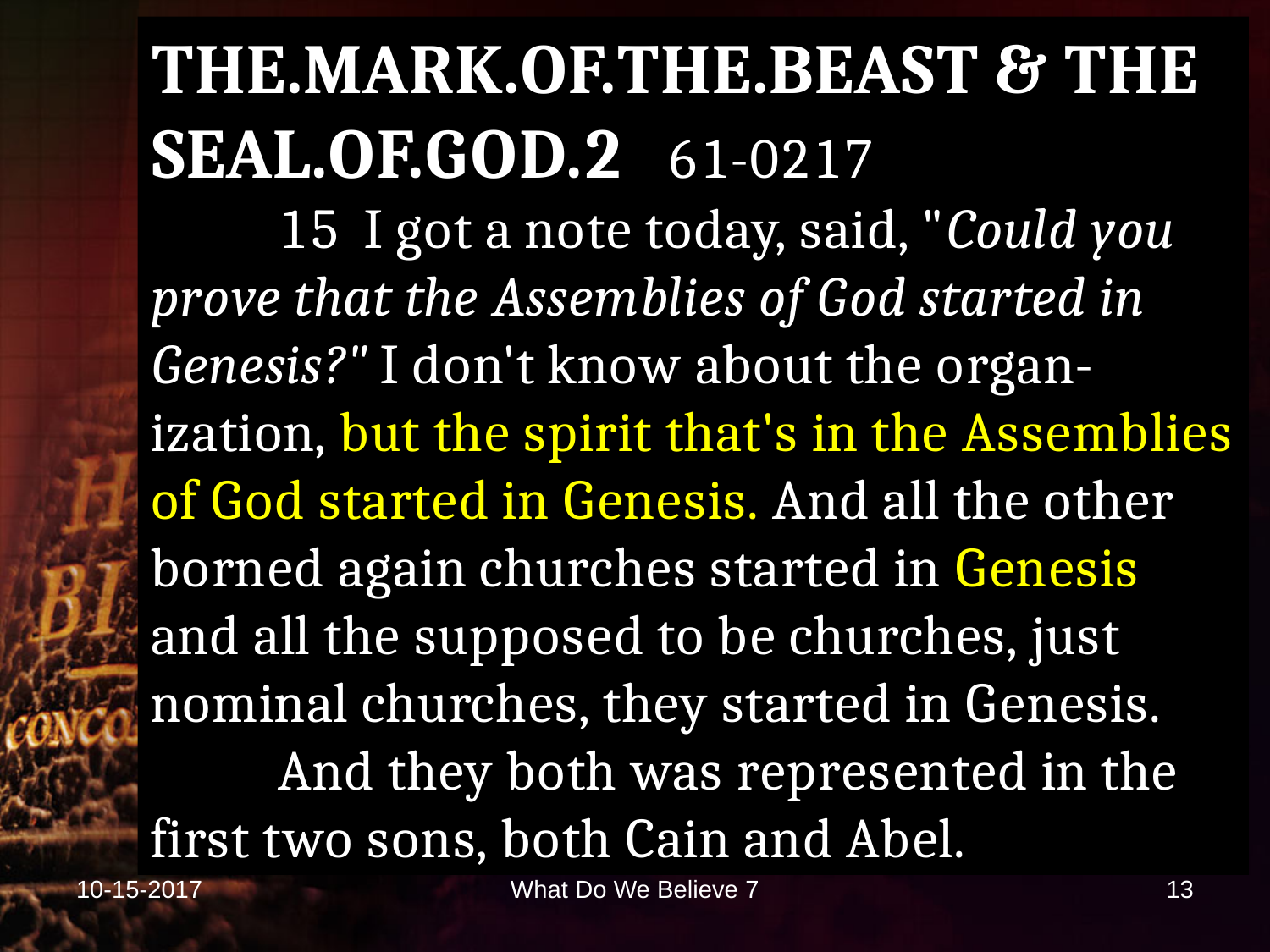

THE.MARK.OF.THE.BEAST & THE SEAL.OF.GOD.2   61-0217
	15  I got a note today, said, "Could you prove that the Assemblies of God started in Genesis?" I don't know about the organ-ization, but the spirit that's in the Assemblies of God started in Genesis. And all the other borned again churches started in Genesis and all the supposed to be churches, just nominal churches, they started in Genesis. 	And they both was represented in the first two sons, both Cain and Abel.
10-15-2017
What Do We Believe 7
13